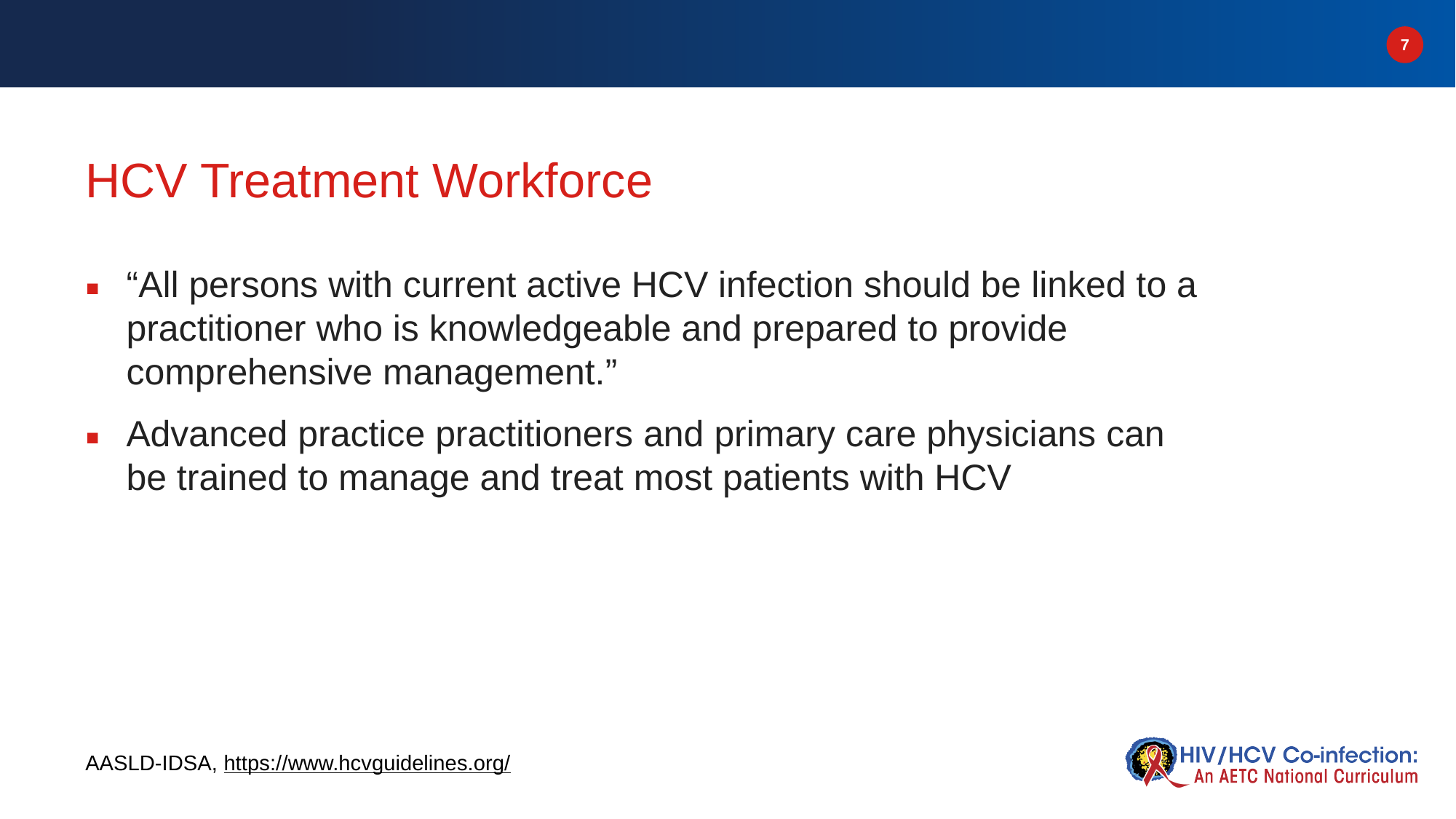

# HCV Treatment Workforce
“All persons with current active HCV infection should be linked to a practitioner who is knowledgeable and prepared to provide comprehensive management.”
Advanced practice practitioners and primary care physicians can be trained to manage and treat most patients with HCV
AASLD-IDSA, https://www.hcvguidelines.org/